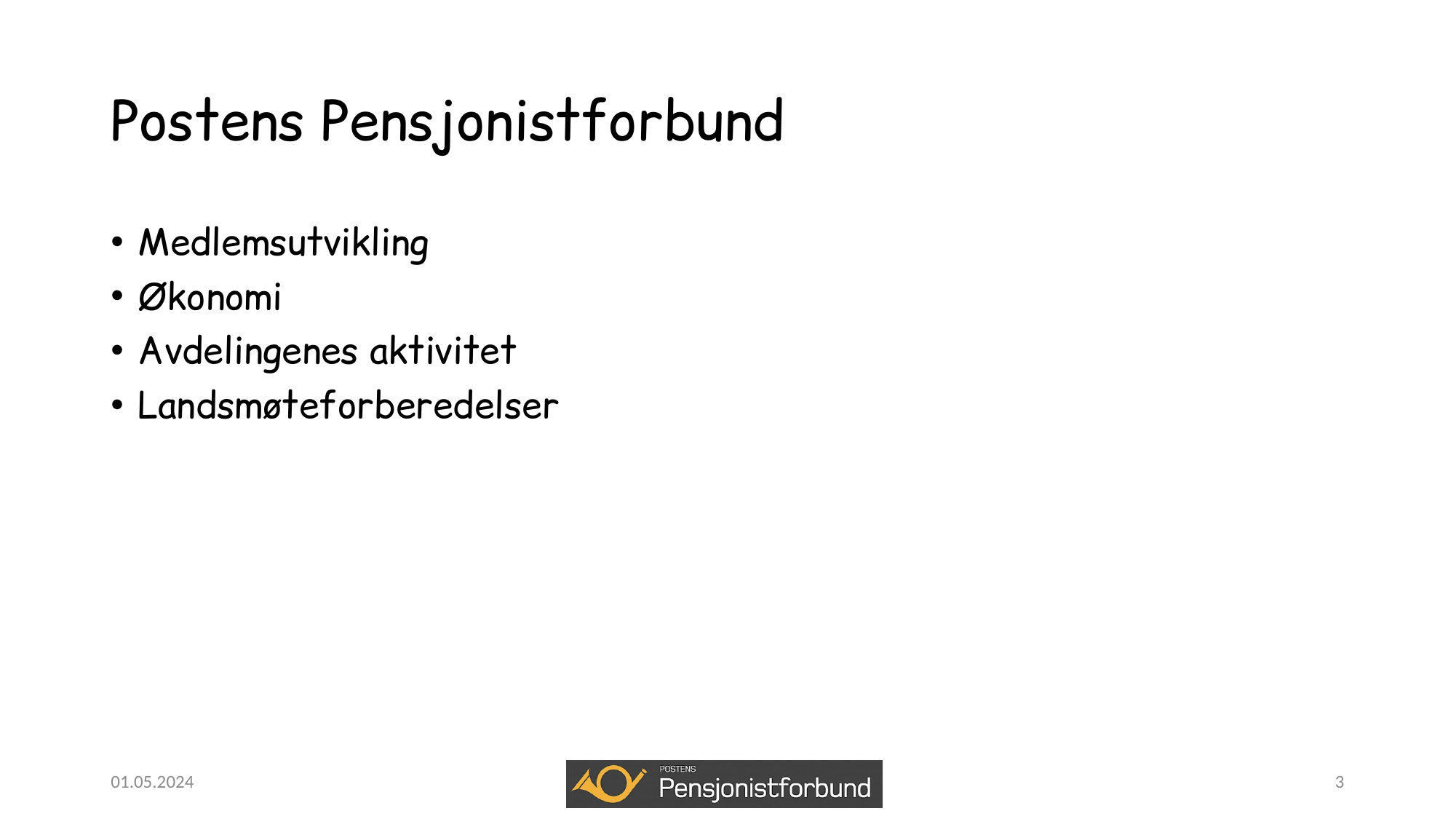

# Postens Pensjonistforbund
Medlemsutvikling
Økonomi
Avdelingenes aktivitet
Landsmøteforberedelser

01.05.2024
3